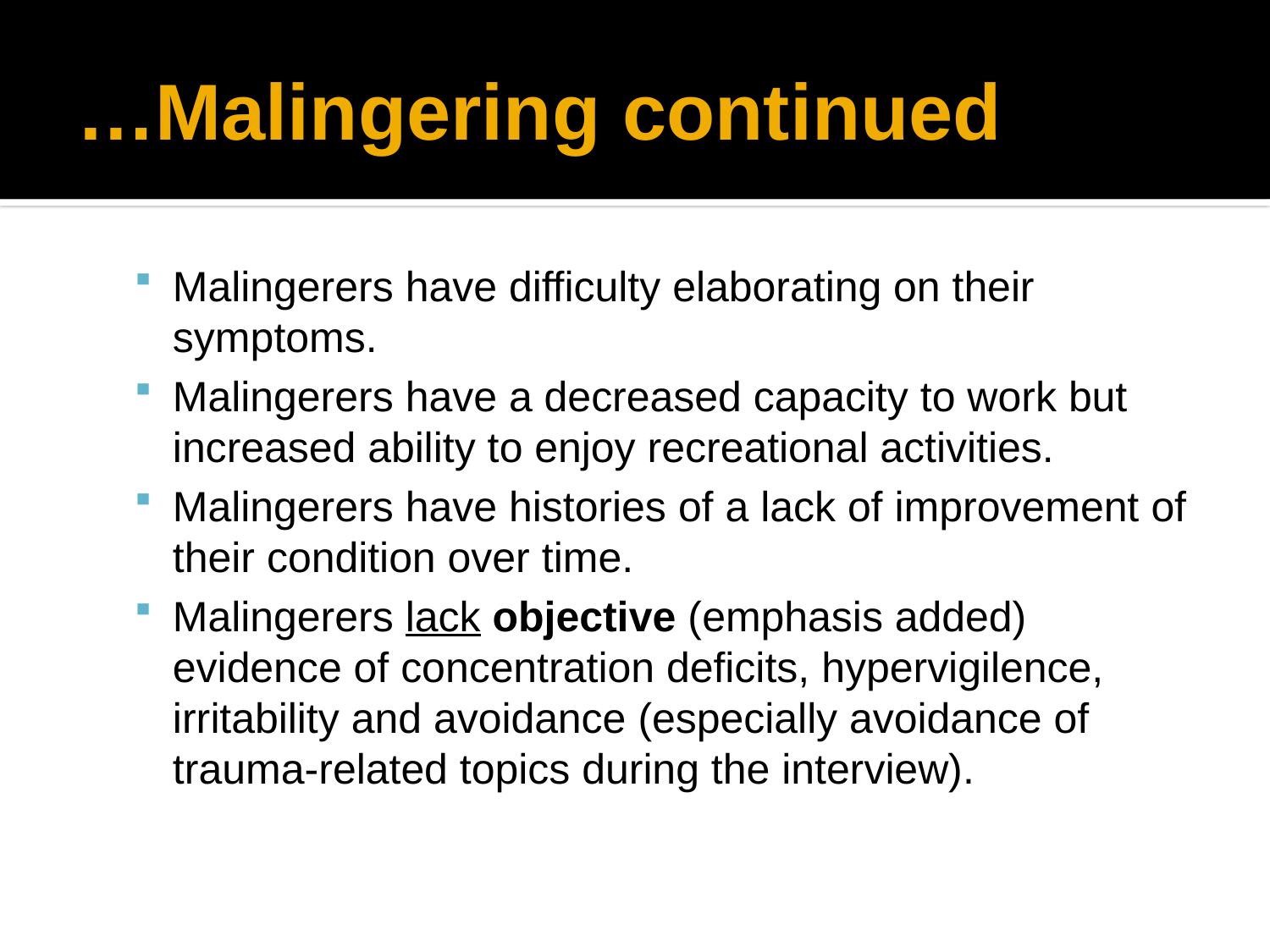

# …Malingering continued
Malingerers have difficulty elaborating on their symptoms.
Malingerers have a decreased capacity to work but increased ability to enjoy recreational activities.
Malingerers have histories of a lack of improvement of their condition over time.
Malingerers lack objective (emphasis added) evidence of concentration deficits, hypervigilence, irritability and avoidance (especially avoidance of trauma-related topics during the interview).